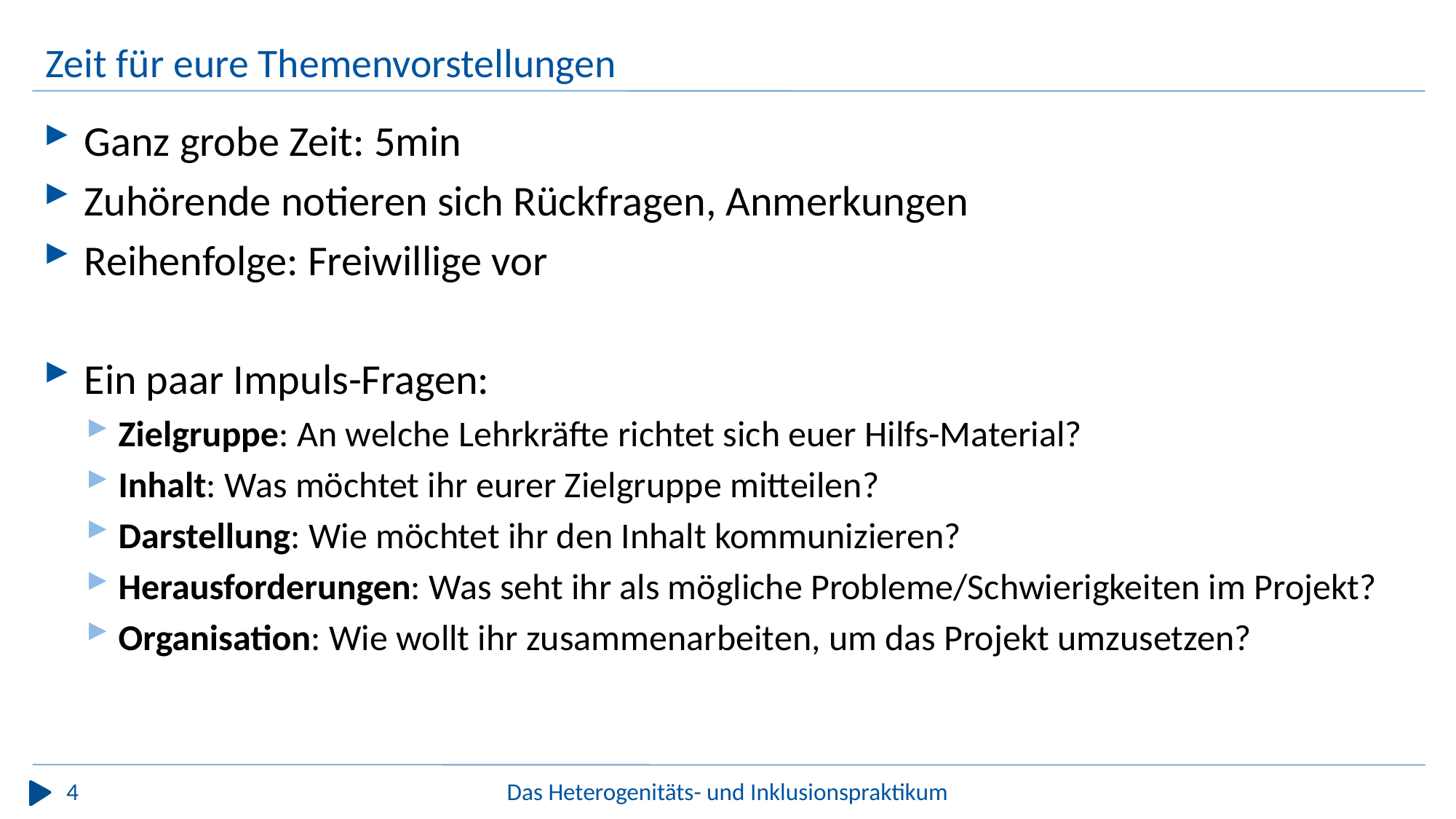

# Zeit für eure Themenvorstellungen
Ganz grobe Zeit: 5min
Zuhörende notieren sich Rückfragen, Anmerkungen
Reihenfolge: Freiwillige vor

Ein paar Impuls-Fragen:
Zielgruppe: An welche Lehrkräfte richtet sich euer Hilfs-Material?
Inhalt: Was möchtet ihr eurer Zielgruppe mitteilen?
Darstellung: Wie möchtet ihr den Inhalt kommunizieren?
Herausforderungen: Was seht ihr als mögliche Probleme/Schwierigkeiten im Projekt?
Organisation: Wie wollt ihr zusammenarbeiten, um das Projekt umzusetzen?
4
Das Heterogenitäts- und Inklusionspraktikum